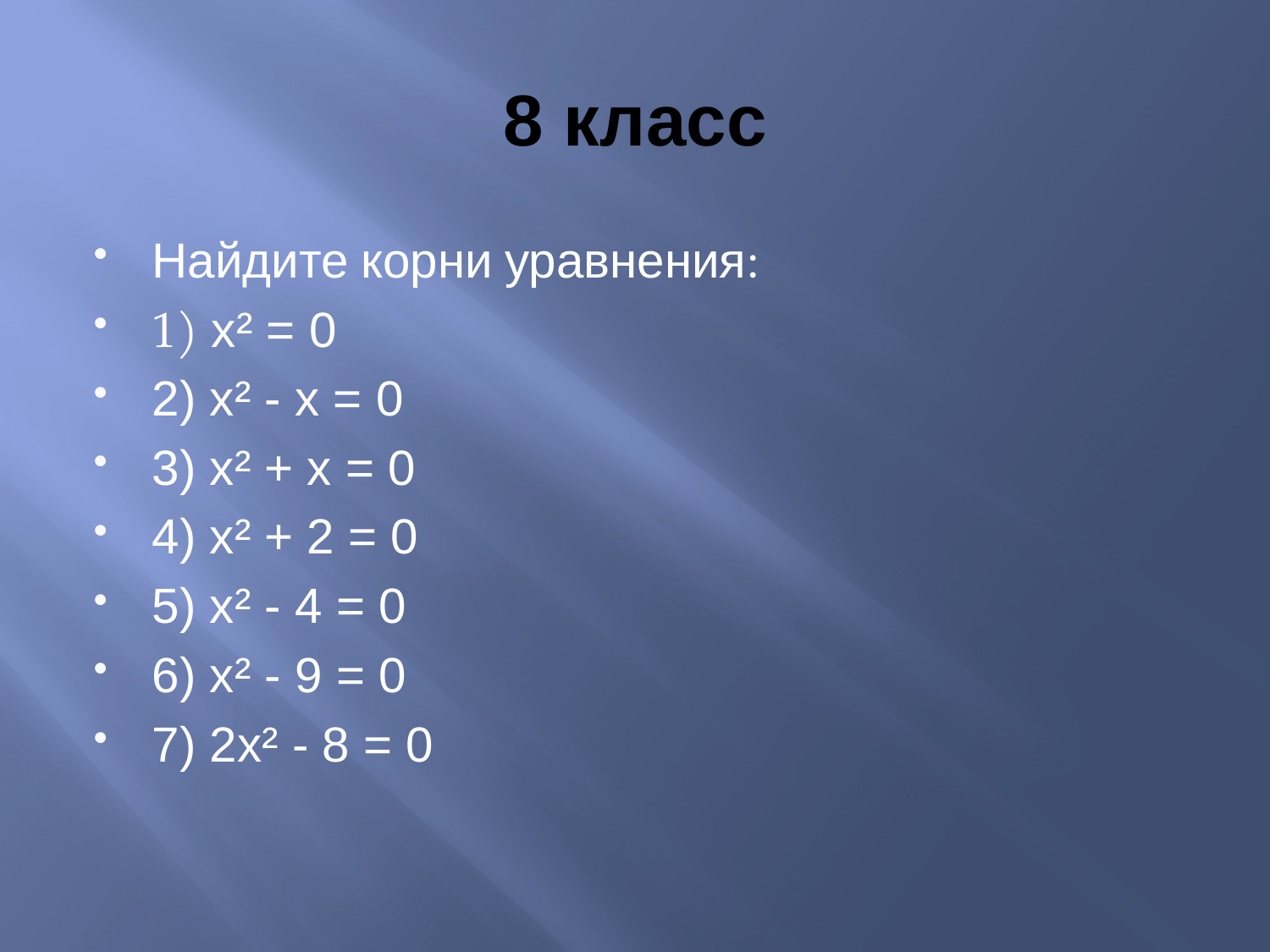

# 8 класс
Найдите корни уравнения:
1) х² = 0
2) х² - х = 0
3) х² + х = 0
4) х² + 2 = 0
5) х² - 4 = 0
6) х² - 9 = 0
7) 2х² - 8 = 0